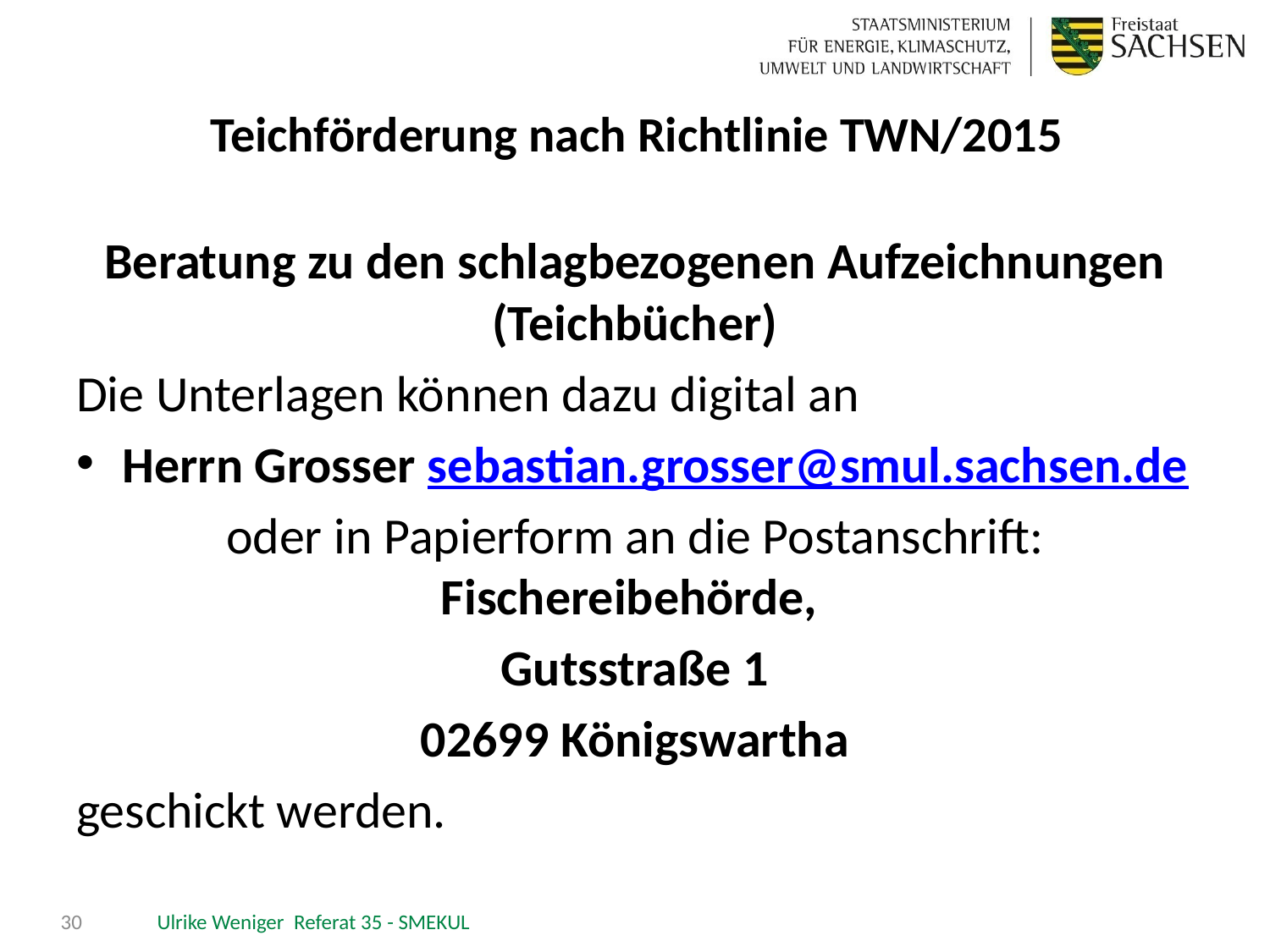

# Teichförderung nach Richtlinie TWN/2015
Beratung zu den schlagbezogenen Aufzeichnungen (Teichbücher)
Die Unterlagen können dazu digital an
Herrn Grosser sebastian.grosser@smul.sachsen.de
oder in Papierform an die Postanschrift: Fischereibehörde,
Gutsstraße 1
02699 Königswartha
geschickt werden.

30
Ulrike Weniger  Referat 35 - SMEKUL